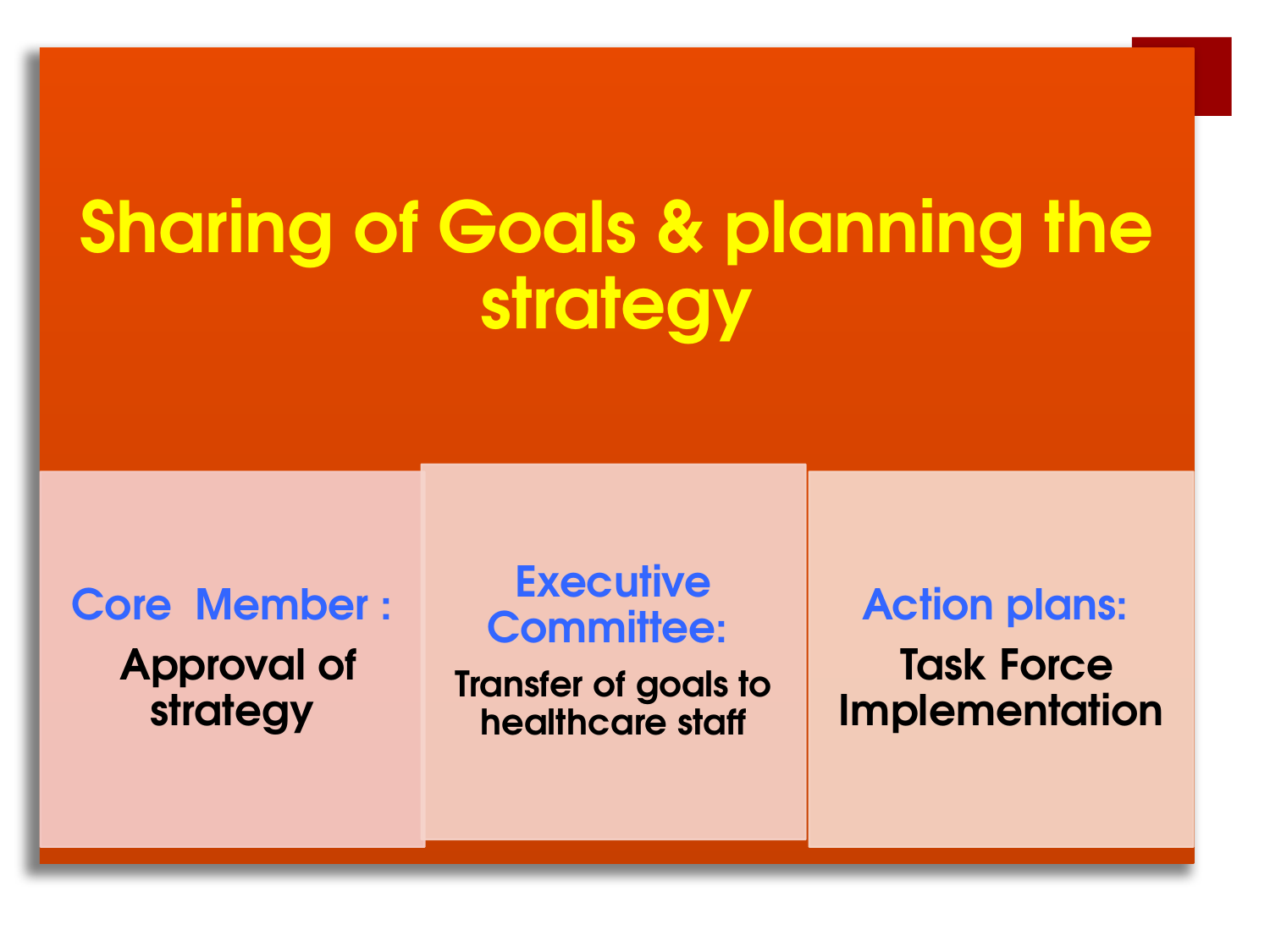

Sharing of Goals & planning the strategy
Core  Member :
 Approval of strategy
Executive Committee:
Transfer of goals to healthcare staff
Action plans:
 Task Force Implementation